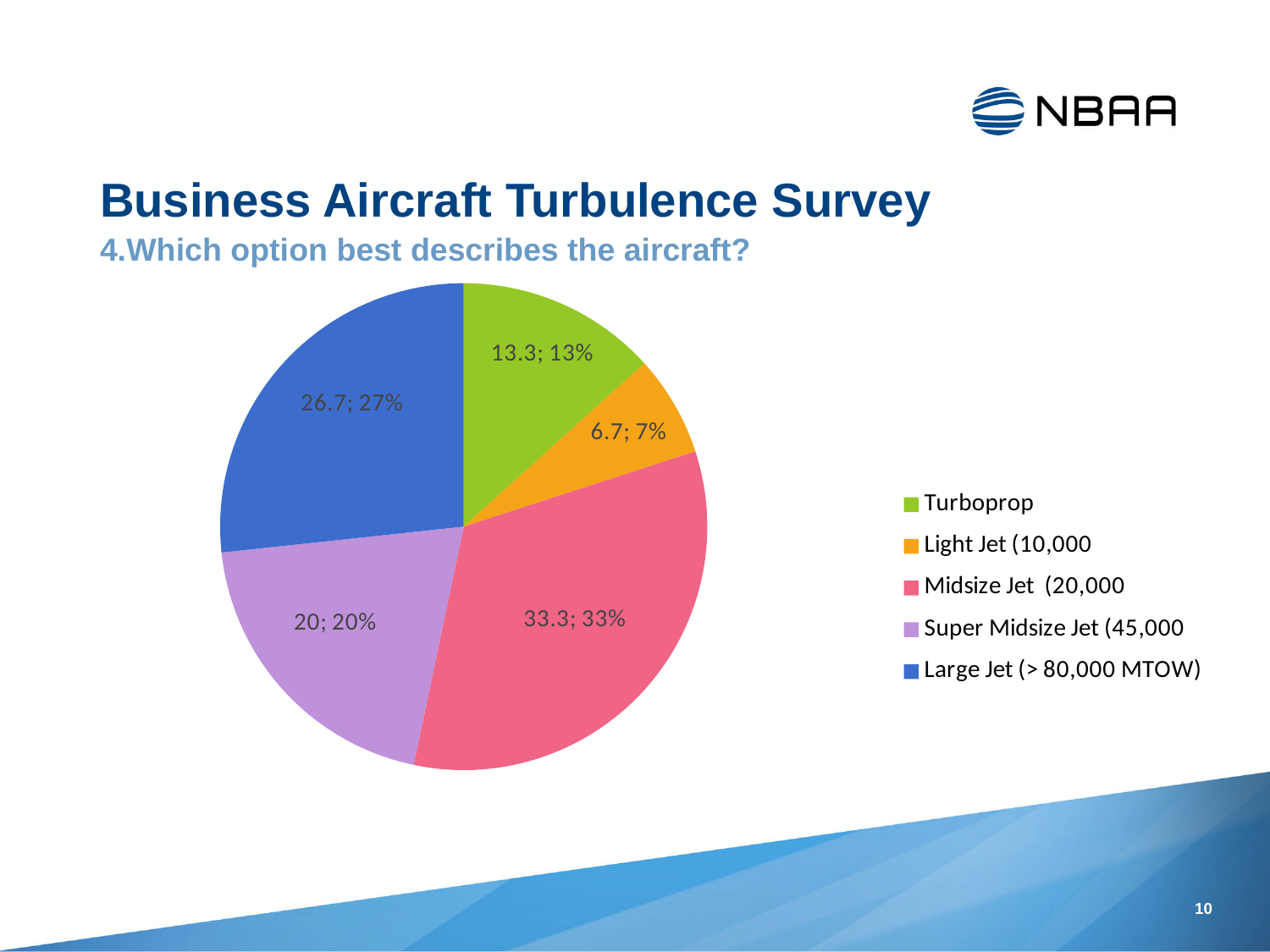

Business Aircraft Turbulence Survey
4.Which option best describes the aircraft?

### Chart:

| Category |  |
|---|---|
| Turboprop  | 13.3 |
| Light Jet (10,000   | 6.7 |
| Midsize Jet  (20,000   | 33.3 |
| Super Midsize Jet (45,000   | 20.0 |
| Large Jet (> 80,000 MTOW)  | 26.7 |
10